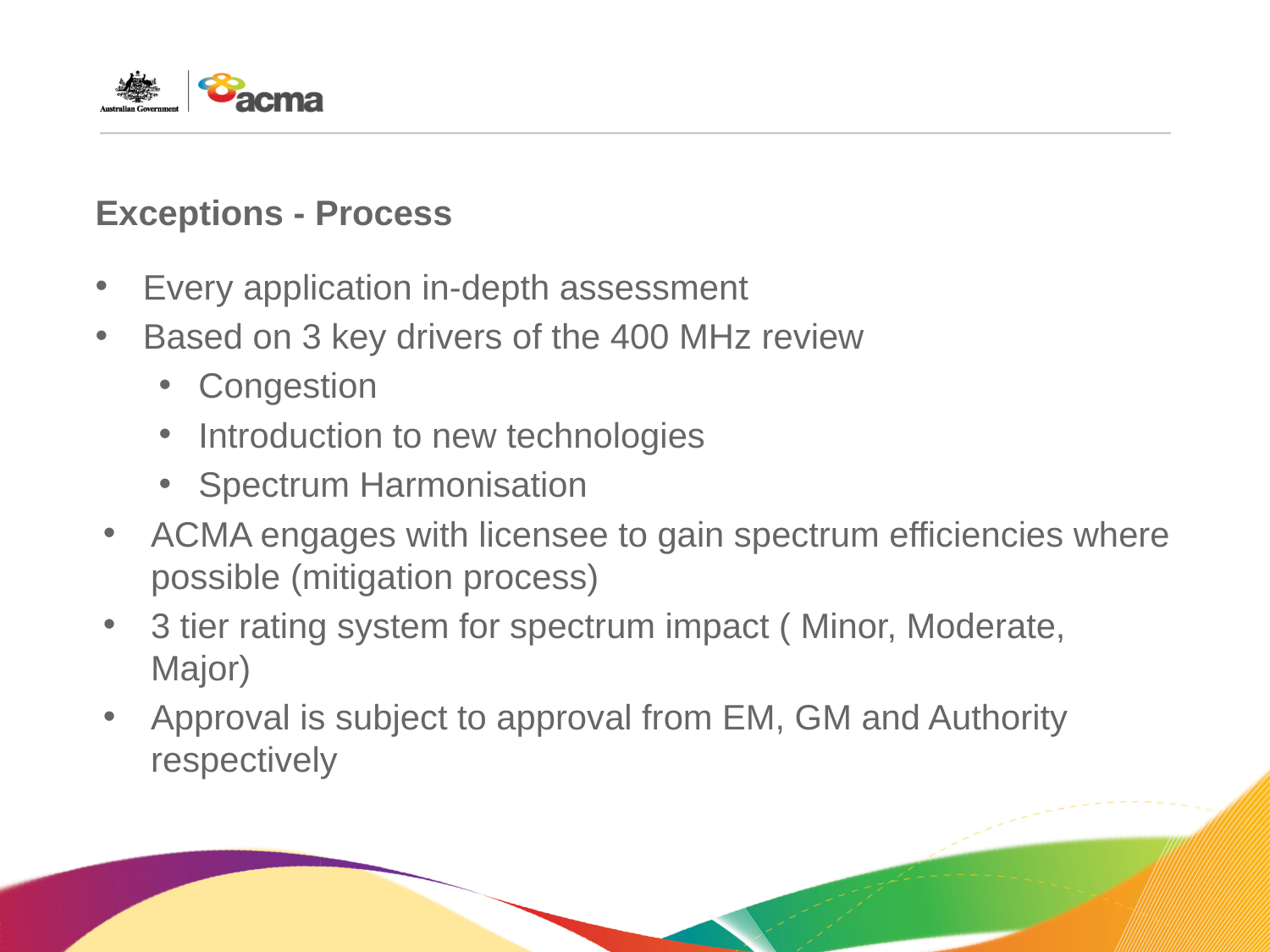

# Exceptions - Process
Every application in-depth assessment
Based on 3 key drivers of the 400 MHz review
Congestion
Introduction to new technologies
Spectrum Harmonisation
ACMA engages with licensee to gain spectrum efficiencies where possible (mitigation process)
3 tier rating system for spectrum impact ( Minor, Moderate, Major)
Approval is subject to approval from EM, GM and Authority respectively